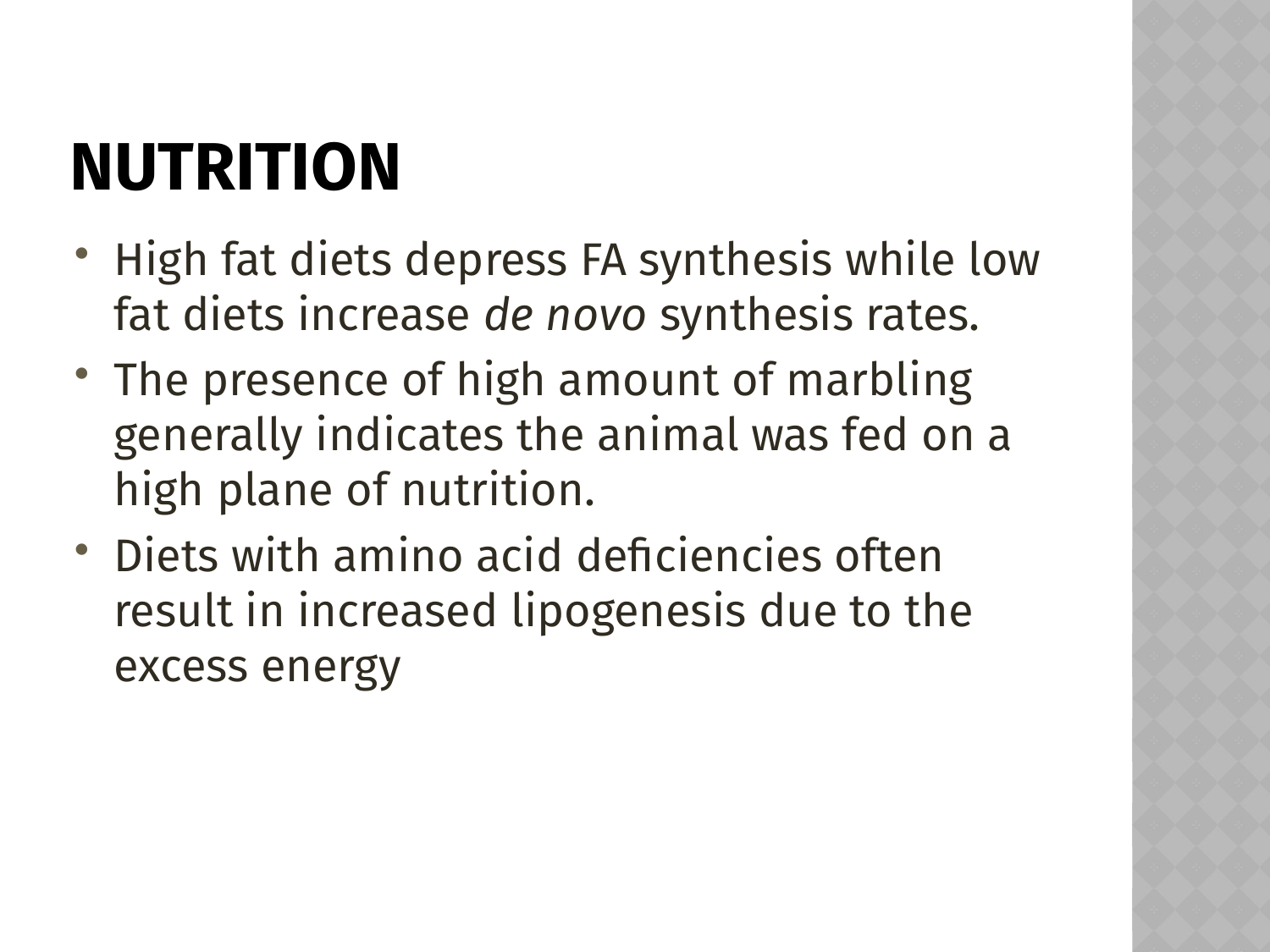

# Nutrition
High fat diets depress FA synthesis while low fat diets increase de novo synthesis rates.
The presence of high amount of marbling generally indicates the animal was fed on a high plane of nutrition.
Diets with amino acid deficiencies often result in increased lipogenesis due to the excess energy